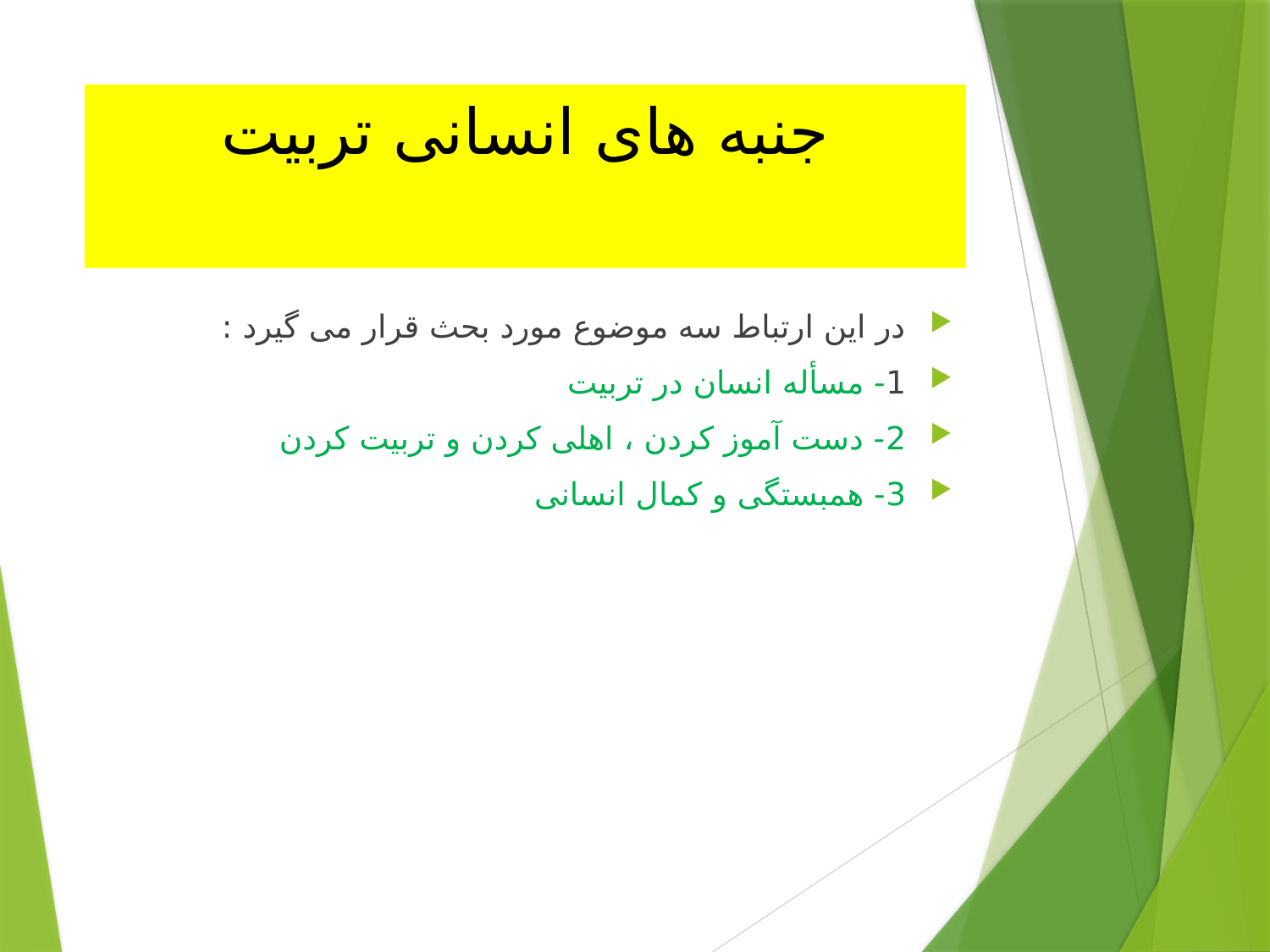

# جنبه های انسانی تربیت
در این ارتباط سه موضوع مورد بحث قرار می گیرد :
1- مسأله انسان در تربیت
2- دست آموز کردن ، اهلی کردن و تربیت کردن
3- همبستگی و کمال انسانی